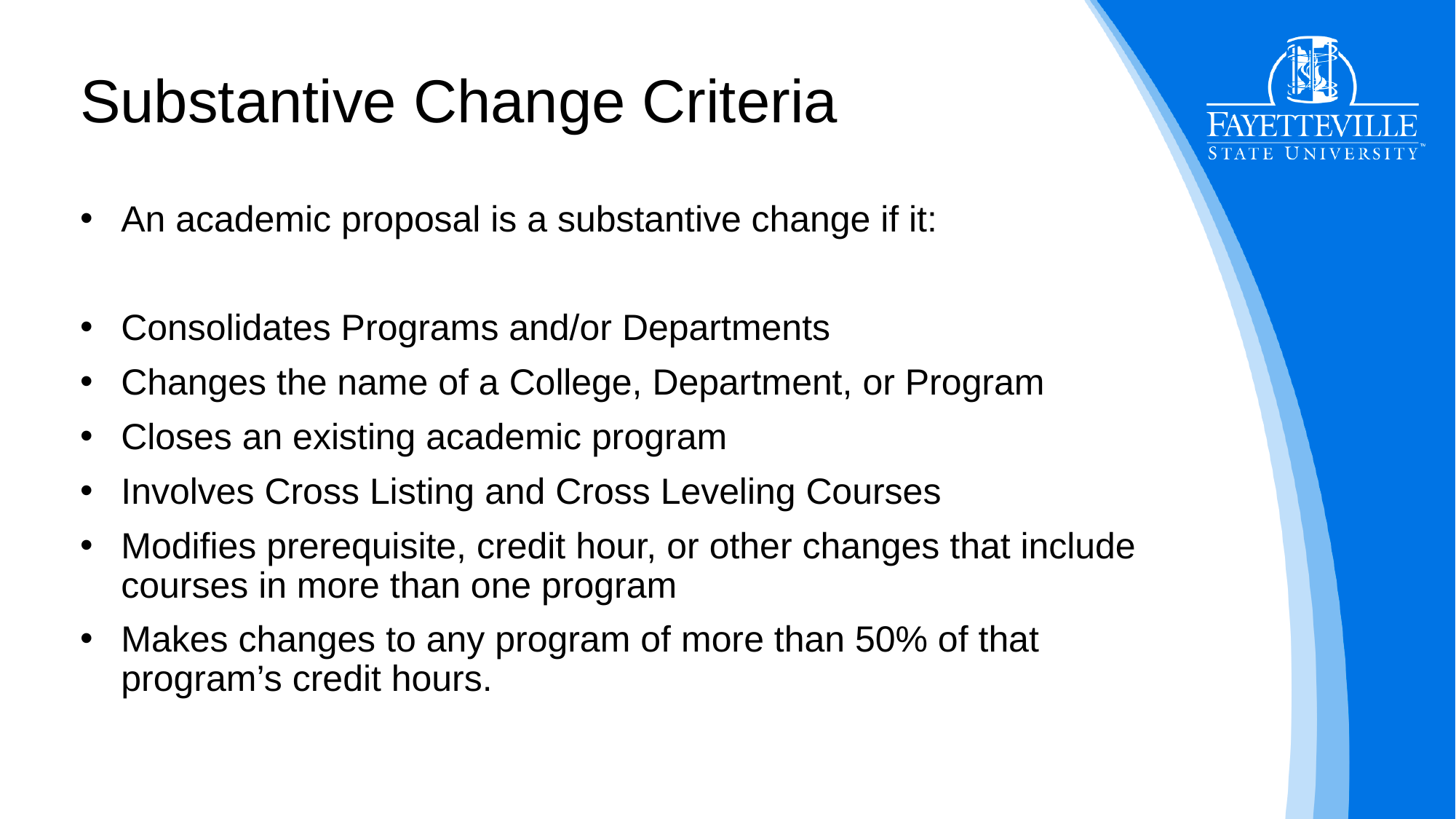

# Substantive Change Criteria
An academic proposal is a substantive change if it:

Consolidates Programs and/or Departments
Changes the name of a College, Department, or Program
Closes an existing academic program
Involves Cross Listing and Cross Leveling Courses
Modifies prerequisite, credit hour, or other changes that include courses in more than one program
Makes changes to any program of more than 50% of that program’s credit hours.